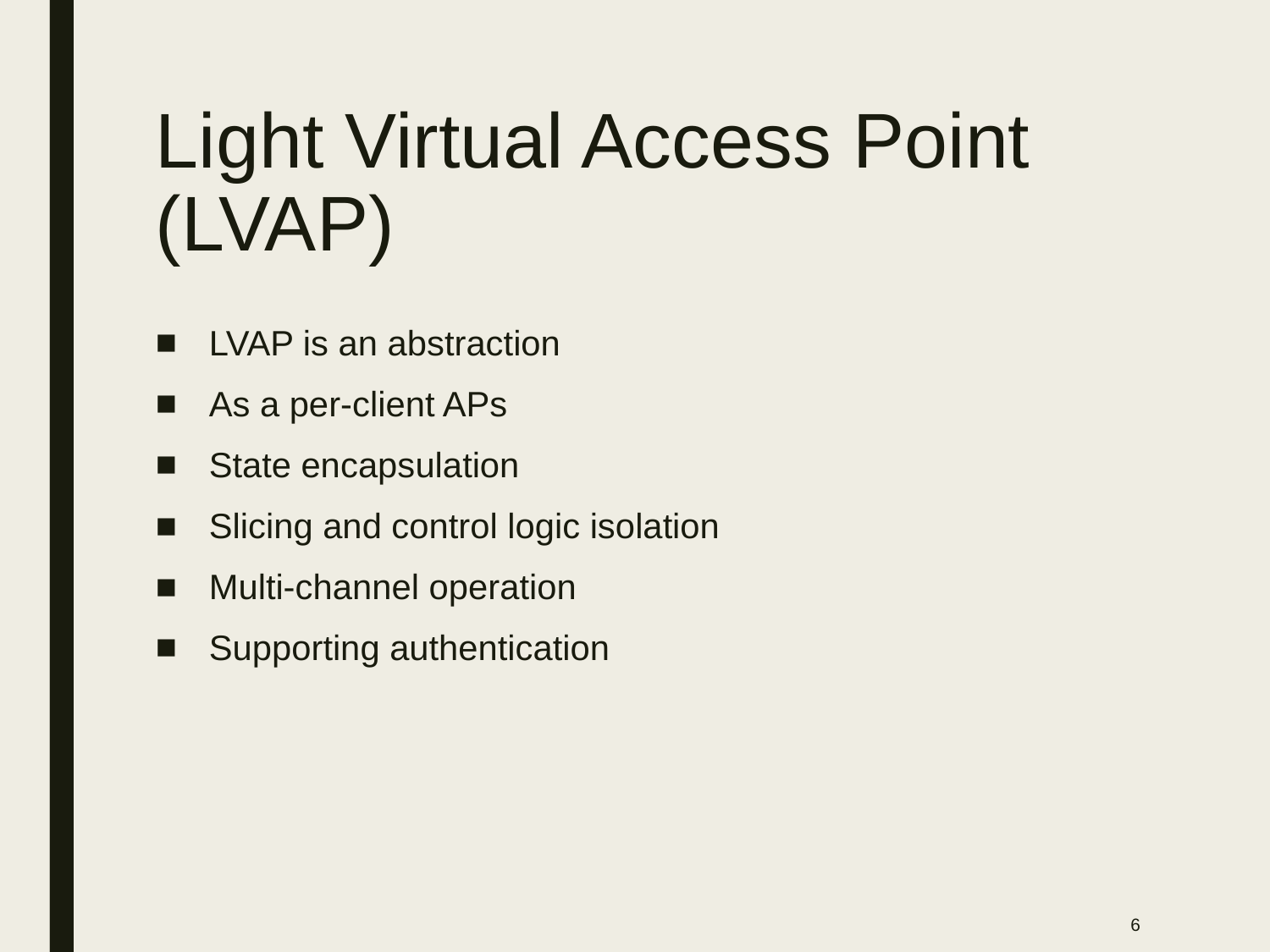

# Light Virtual Access Point (LVAP)
LVAP is an abstraction
As a per-client APs
State encapsulation
Slicing and control logic isolation
Multi-channel operation
Supporting authentication
6